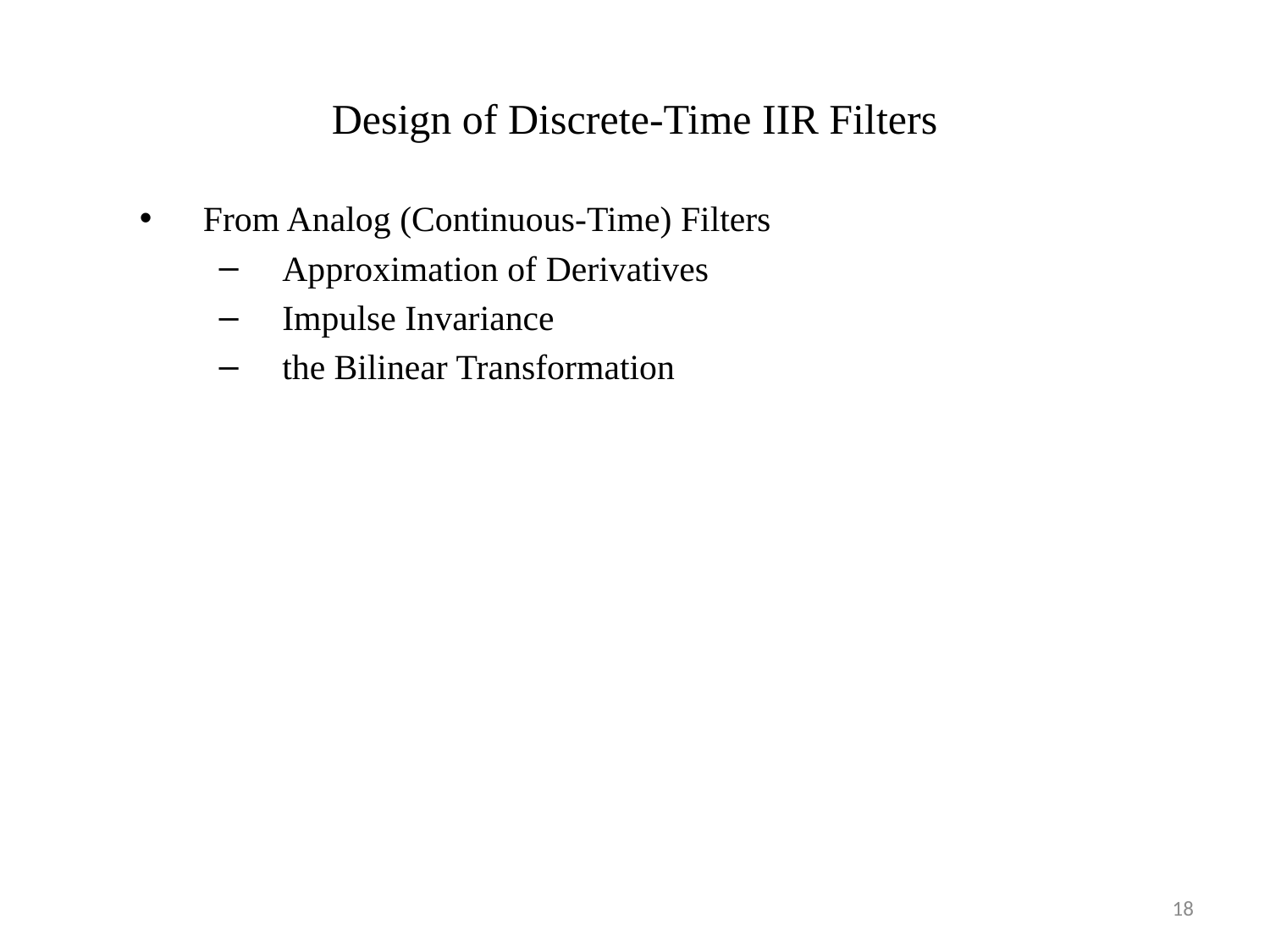

# Design of Discrete-Time IIR Filters
From Analog (Continuous-Time) Filters
Approximation of Derivatives
Impulse Invariance
the Bilinear Transformation

18